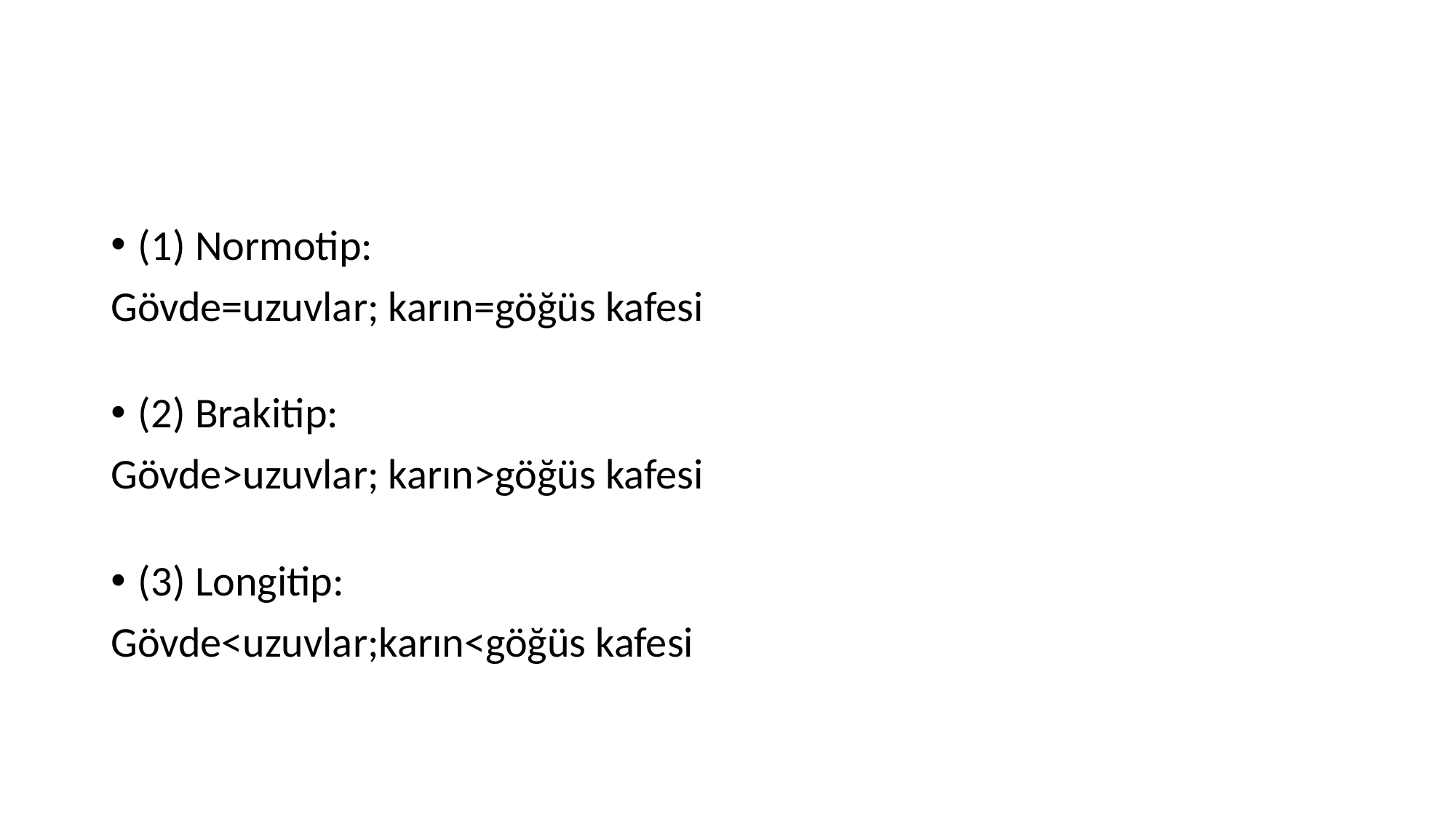

(1) Normotip:
Gövde=uzuvlar; karın=göğüs kafesi
(2) Brakitip:
Gövde>uzuvlar; karın>göğüs kafesi
(3) Longitip:
Gövde<uzuvlar;karın<göğüs kafesi